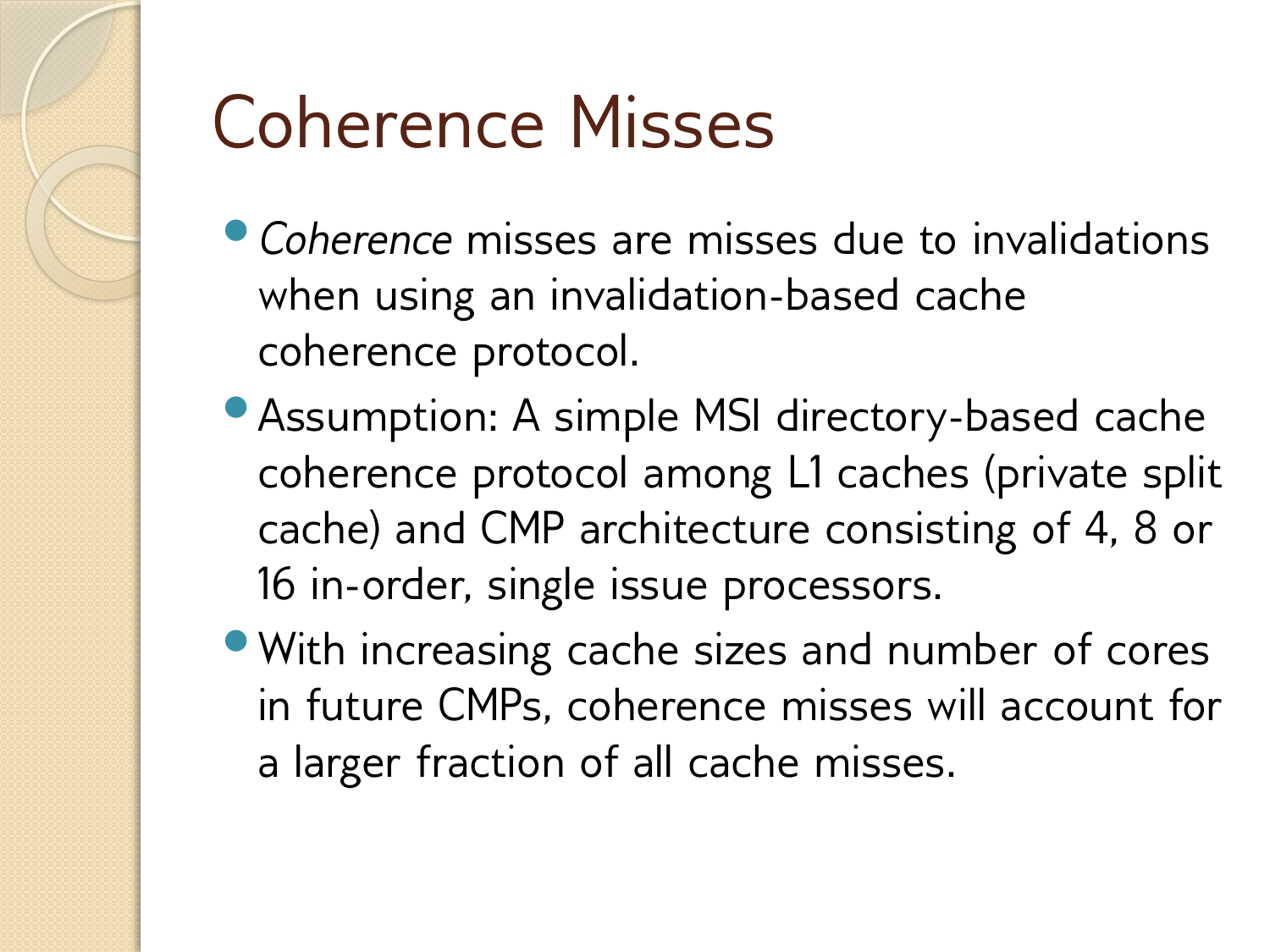

# Coherence Misses
Coherence misses are misses due to invalidations when using an invalidation-based cache coherence protocol.
Assumption: A simple MSI directory-based cache coherence protocol among L1 caches (private split cache) and CMP architecture consisting of 4, 8 or 16 in-order, single issue processors.
With increasing cache sizes and number of cores in future CMPs, coherence misses will account for a larger fraction of all cache misses.